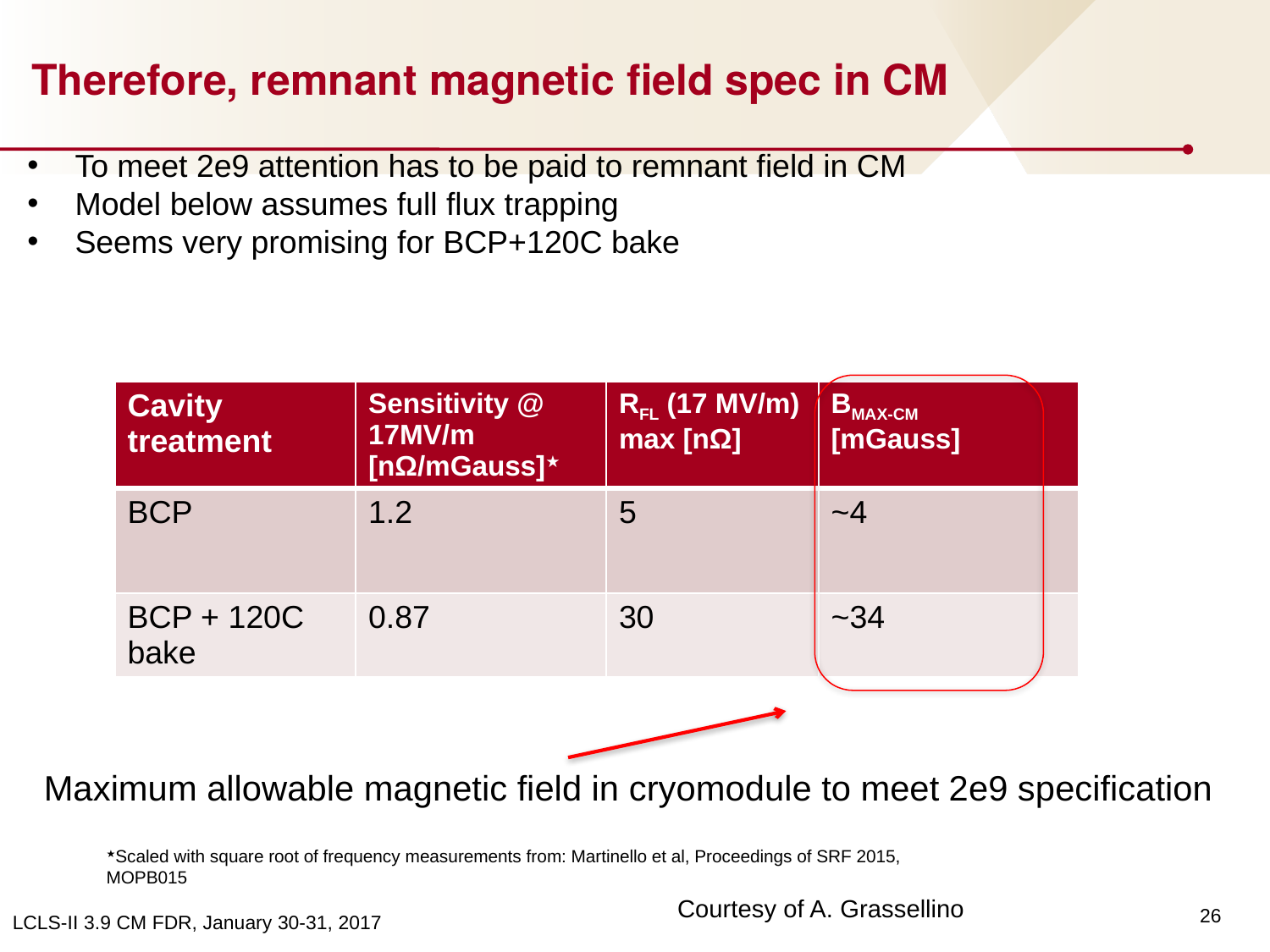

# Therefore, remnant magnetic field spec in CM
To meet 2e9 attention has to be paid to remnant field in CM
Model below assumes full flux trapping
Seems very promising for BCP+120C bake

| Cavity treatment | Sensitivity @ 17MV/m [nΩ/mGauss]★ | RFL (17 MV/m) max [nΩ] | BMAX-CM [mGauss] |
| --- | --- | --- | --- |
| BCP | 1.2 | 5 | ~4 |
| BCP + 120C bake | 0.87 | 30 | ~34 |
Maximum allowable magnetic field in cryomodule to meet 2e9 specification
★Scaled with square root of frequency measurements from: Martinello et al, Proceedings of SRF 2015, MOPB015
26
Courtesy of A. Grassellino
LCLS-II 3.9 CM FDR, January 30-31, 2017